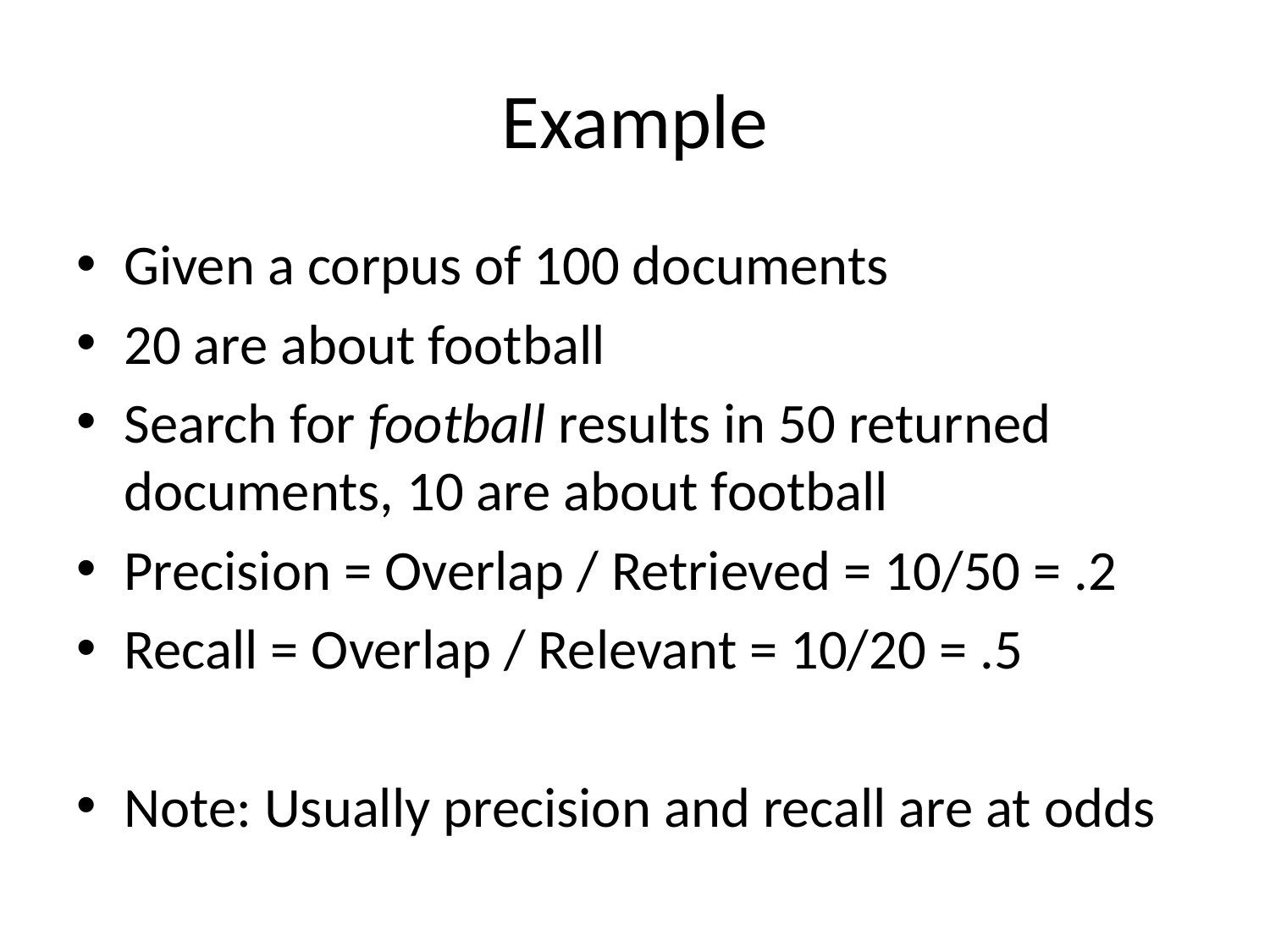

# Example
Given a corpus of 100 documents
20 are about football
Search for football results in 50 returned documents, 10 are about football
Precision = Overlap / Retrieved = 10/50 = .2
Recall = Overlap / Relevant = 10/20 = .5

Note: Usually precision and recall are at odds